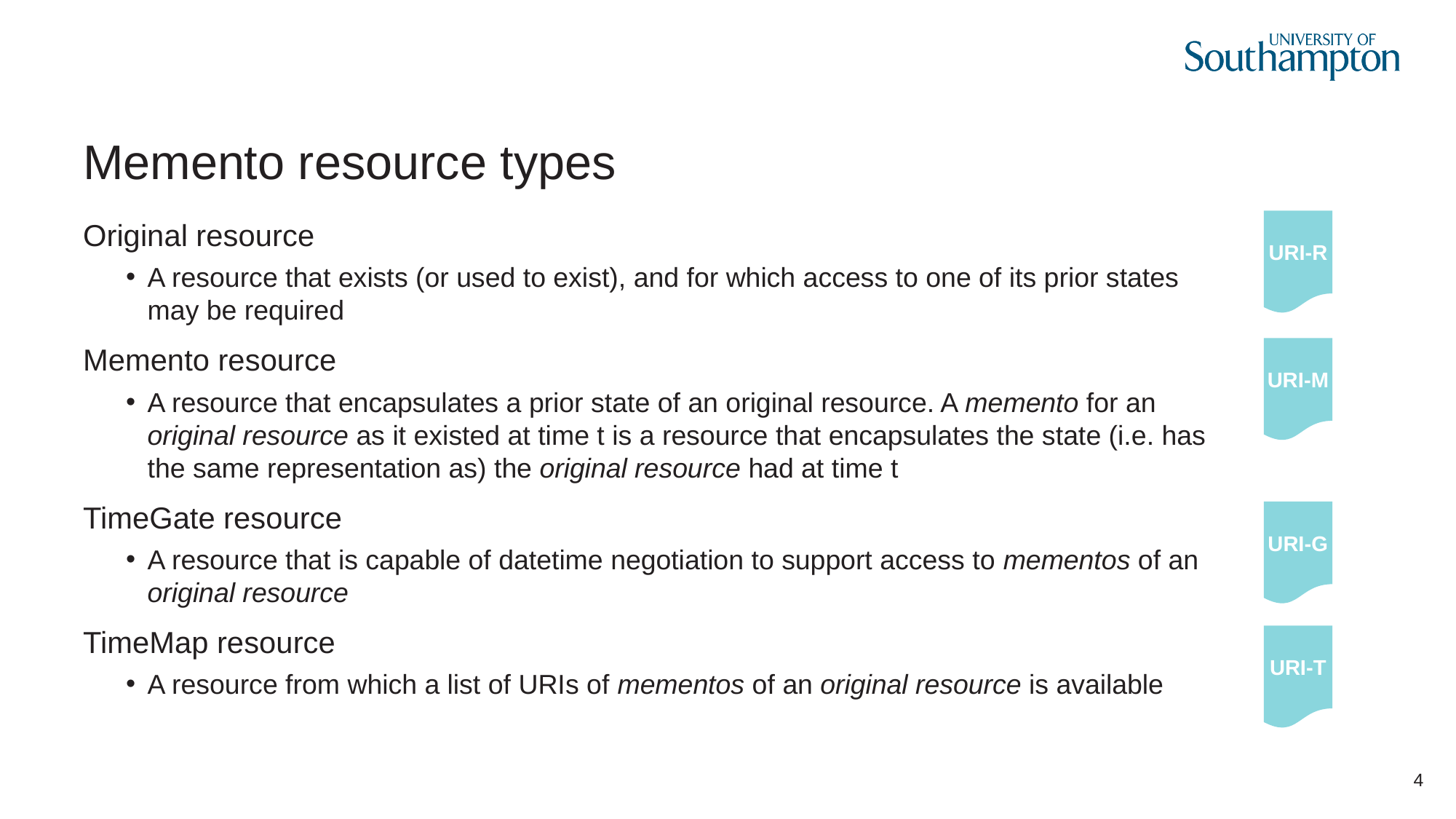

# Memento resource types
URI-R
Original resource
A resource that exists (or used to exist), and for which access to one of its prior states may be required
Memento resource
A resource that encapsulates a prior state of an original resource. A memento for an original resource as it existed at time t is a resource that encapsulates the state (i.e. has the same representation as) the original resource had at time t
TimeGate resource
A resource that is capable of datetime negotiation to support access to mementos of an original resource
TimeMap resource
A resource from which a list of URIs of mementos of an original resource is available
URI-M
URI-G
URI-T